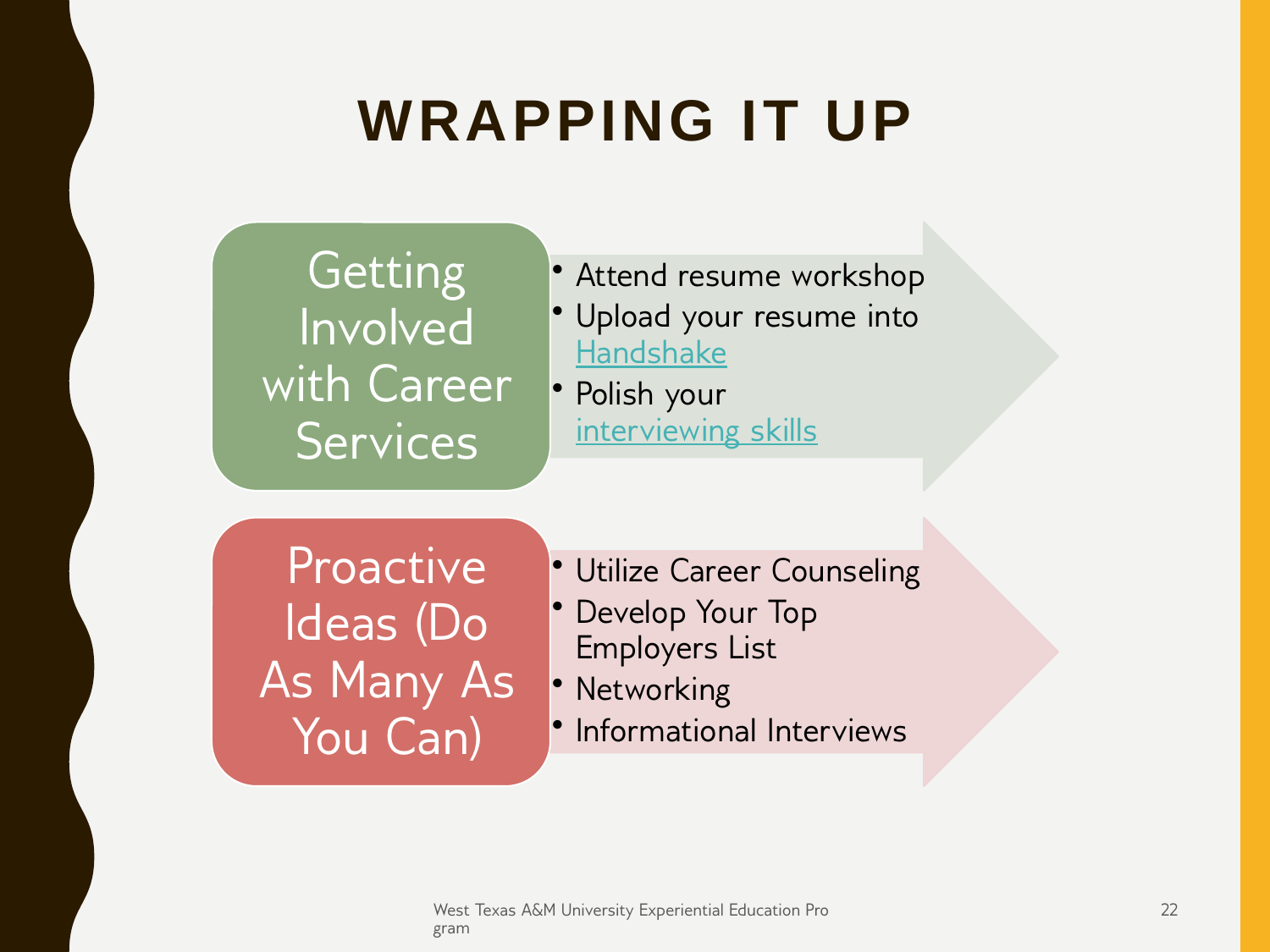

# WRAPPING IT UP
Attend resume workshop
Upload your resume into Handshake
Polish your interviewing skills
Getting Involved with Career Services
Utilize Career Counseling
Develop Your Top Employers List
Networking
Informational Interviews
Proactive Ideas (Do As Many As You Can)
West Texas A&M University Experiential Education Program
22